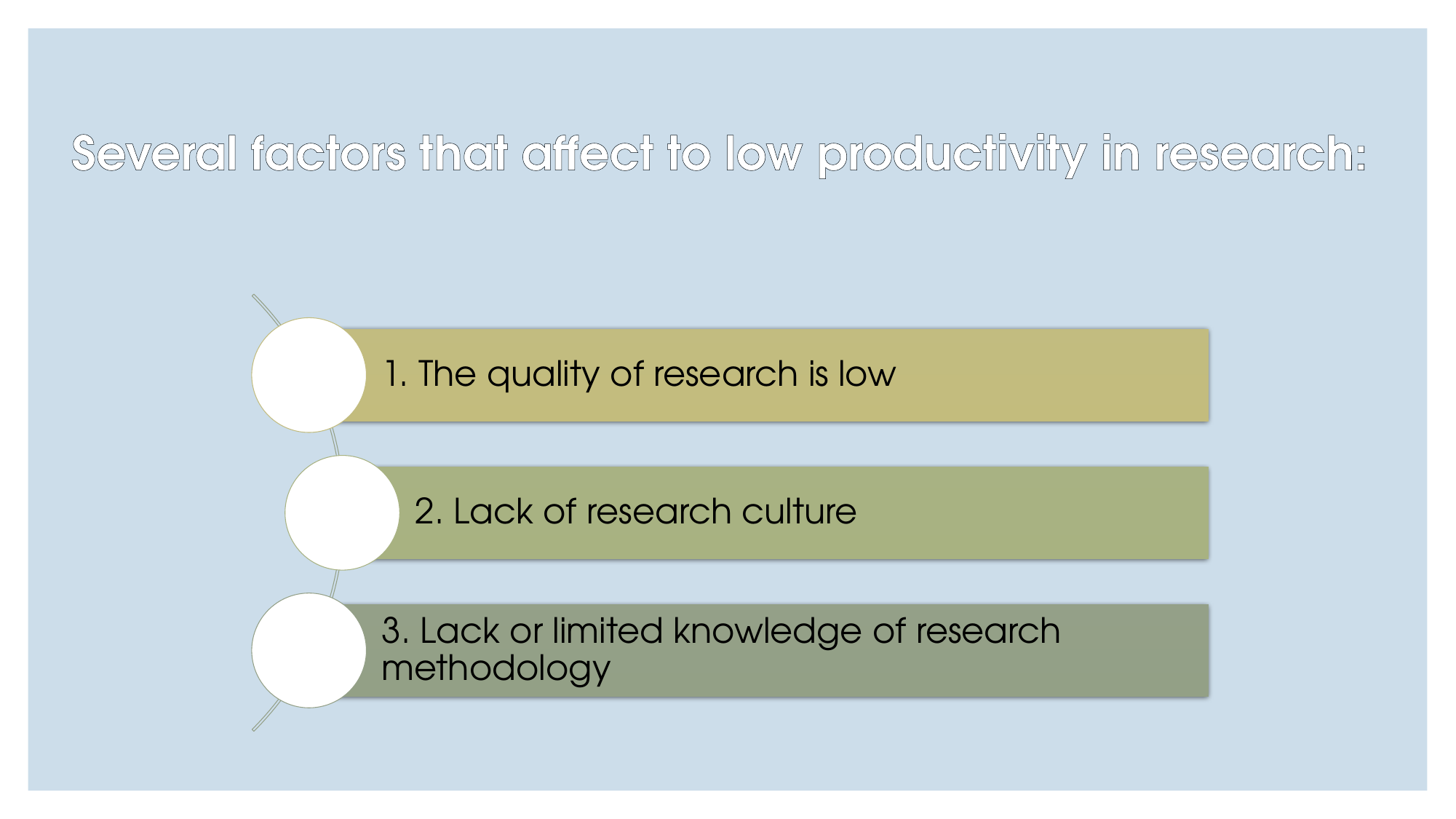

# Several factors that affect to low productivity in research:
1. The quality of research is low
2. Lack of research culture
3. Lack or limited knowledge of research methodology